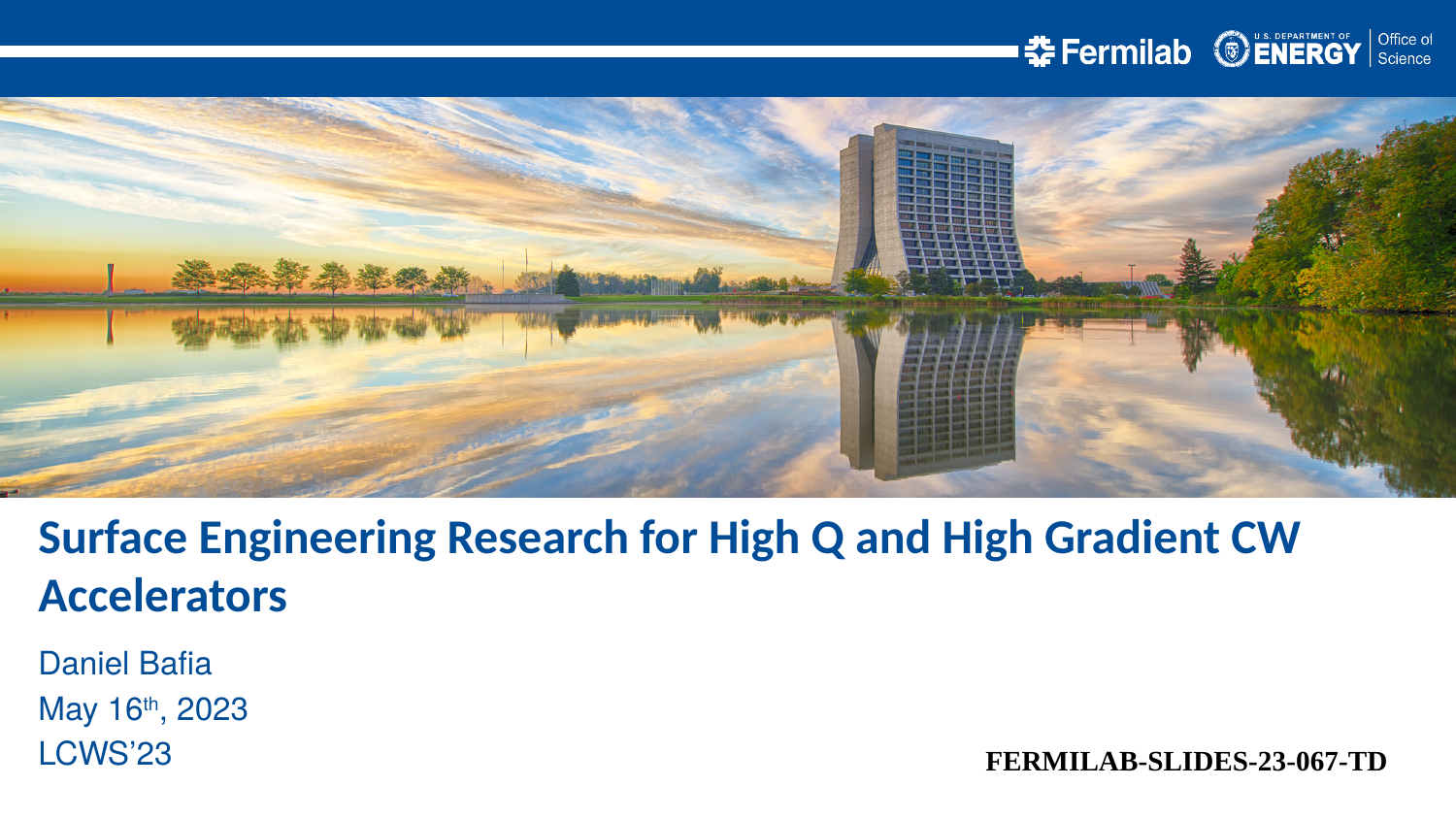

Surface Engineering Research for High Q and High Gradient CW Accelerators
Daniel Bafia
May 16th, 2023
LCWS’23
FERMILAB-SLIDES-23-067-TD